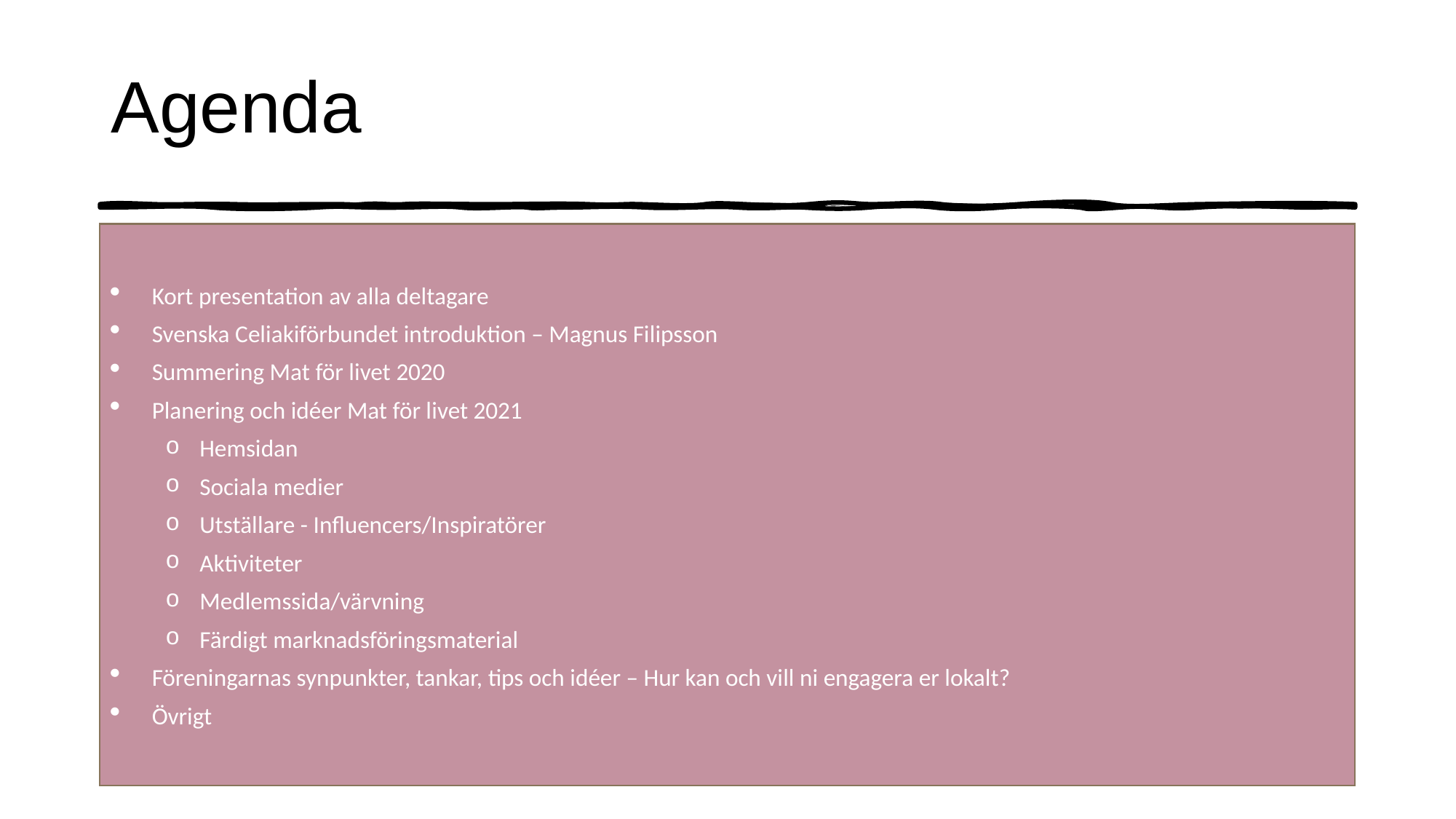

# Agenda

Kort presentation av alla deltagare
Svenska Celiakiförbundet introduktion – Magnus Filipsson
Summering Mat för livet 2020
Planering och idéer Mat för livet 2021
Hemsidan
Sociala medier
Utställare - Influencers/Inspiratörer
Aktiviteter
Medlemssida/värvning
Färdigt marknadsföringsmaterial
Föreningarnas synpunkter, tankar, tips och idéer – Hur kan och vill ni engagera er lokalt?
Övrigt